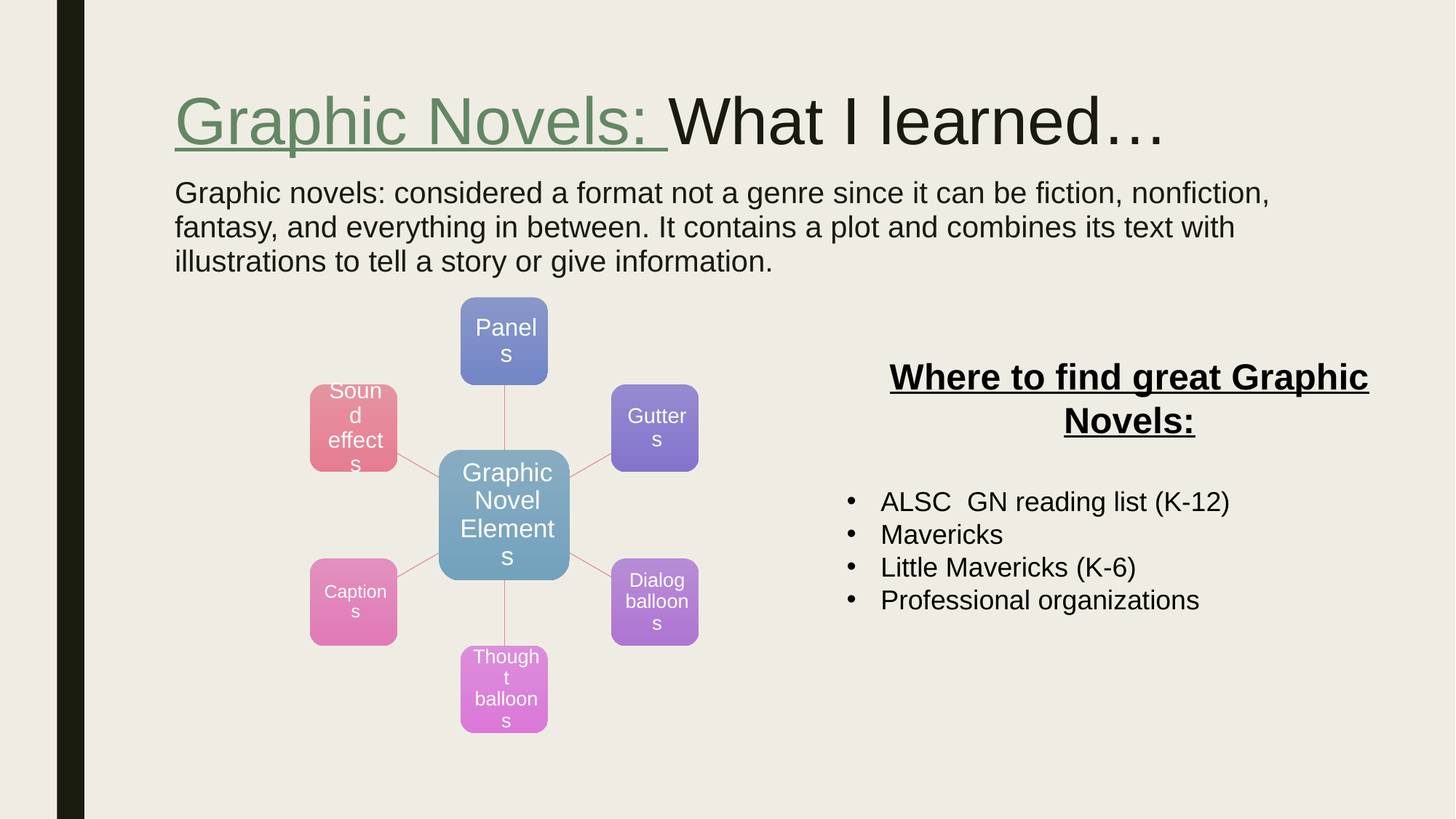

# Graphic Novels: What I learned…
Graphic novels: considered a format not a genre since it can be fiction, nonfiction, fantasy, and everything in between. It contains a plot and combines its text with illustrations to tell a story or give information.
Graphic Novel Elements
Panels
Gutters
Dialog balloons
Thought balloons
Captions
Sound effects
Where to find great Graphic Novels:

ALSC  GN reading list (K-12)
Mavericks
Little Mavericks (K-6)
Professional organizations